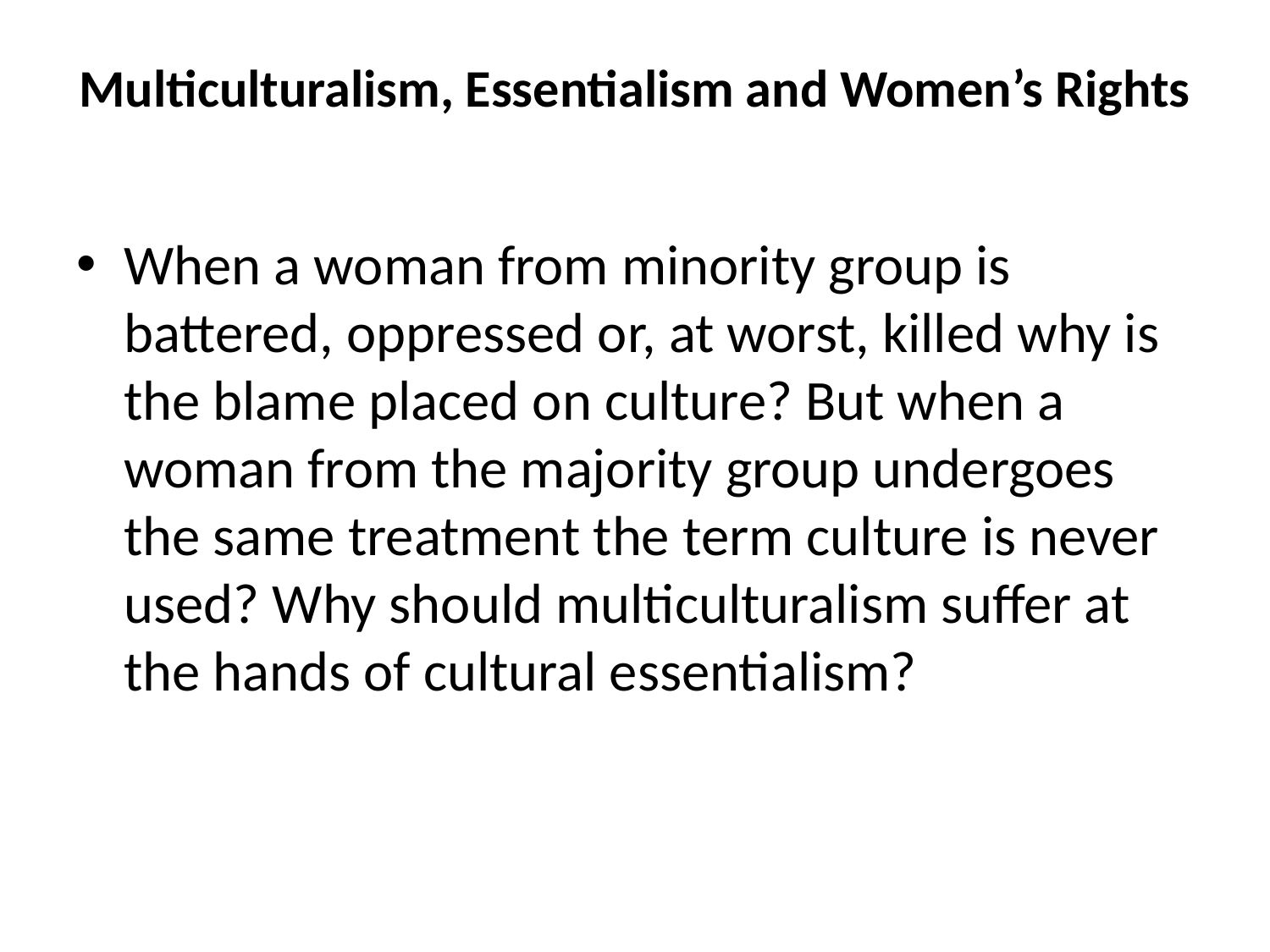

# Multiculturalism, Essentialism and Women’s Rights
When a woman from minority group is battered, oppressed or, at worst, killed why is the blame placed on culture? But when a woman from the majority group undergoes the same treatment the term culture is never used? Why should multiculturalism suffer at the hands of cultural essentialism?